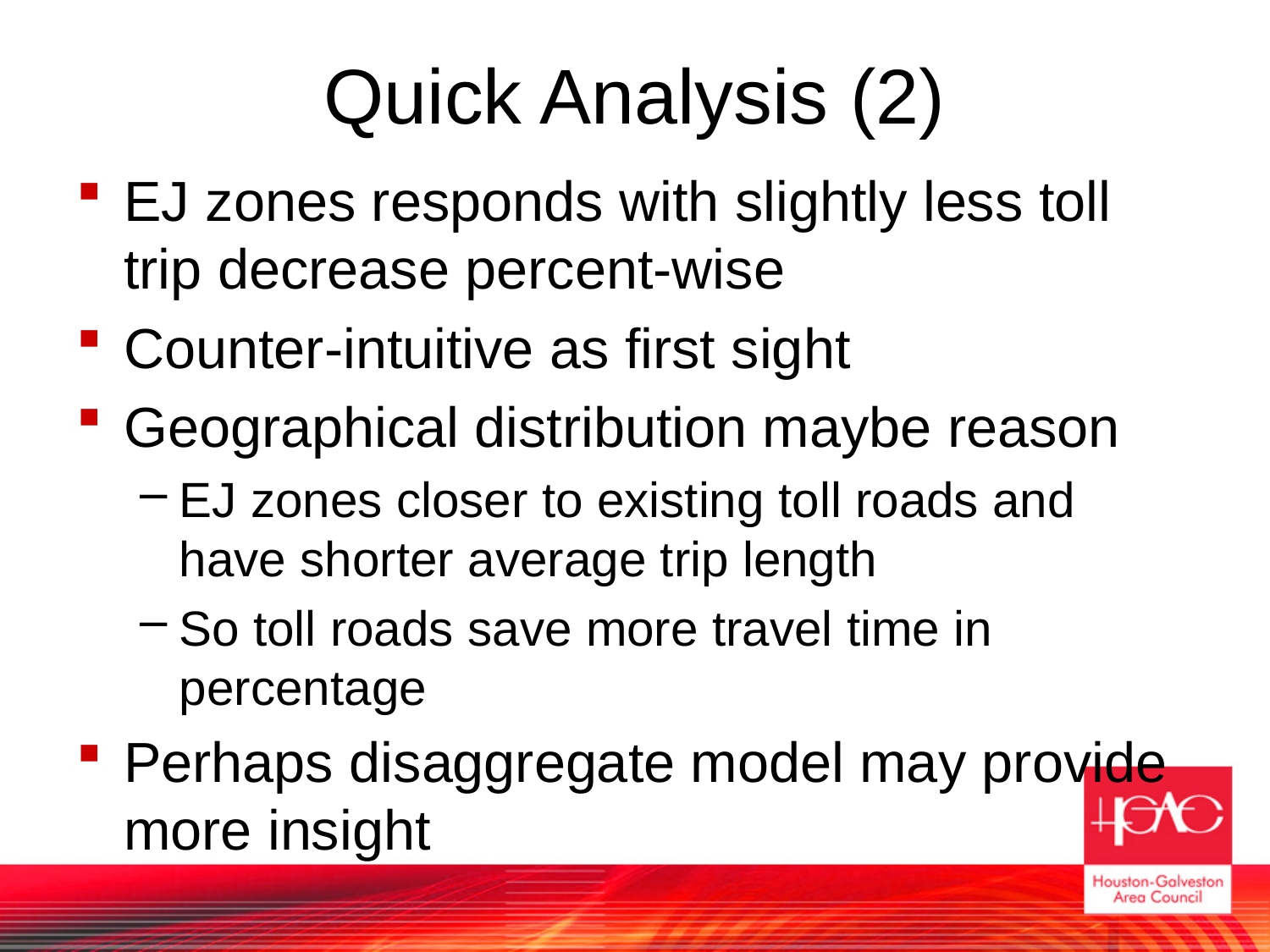

# Quick Analysis (2)
EJ zones responds with slightly less toll trip decrease percent-wise
Counter-intuitive as first sight
Geographical distribution maybe reason
EJ zones closer to existing toll roads and have shorter average trip length
So toll roads save more travel time in percentage
Perhaps disaggregate model may provide more insight